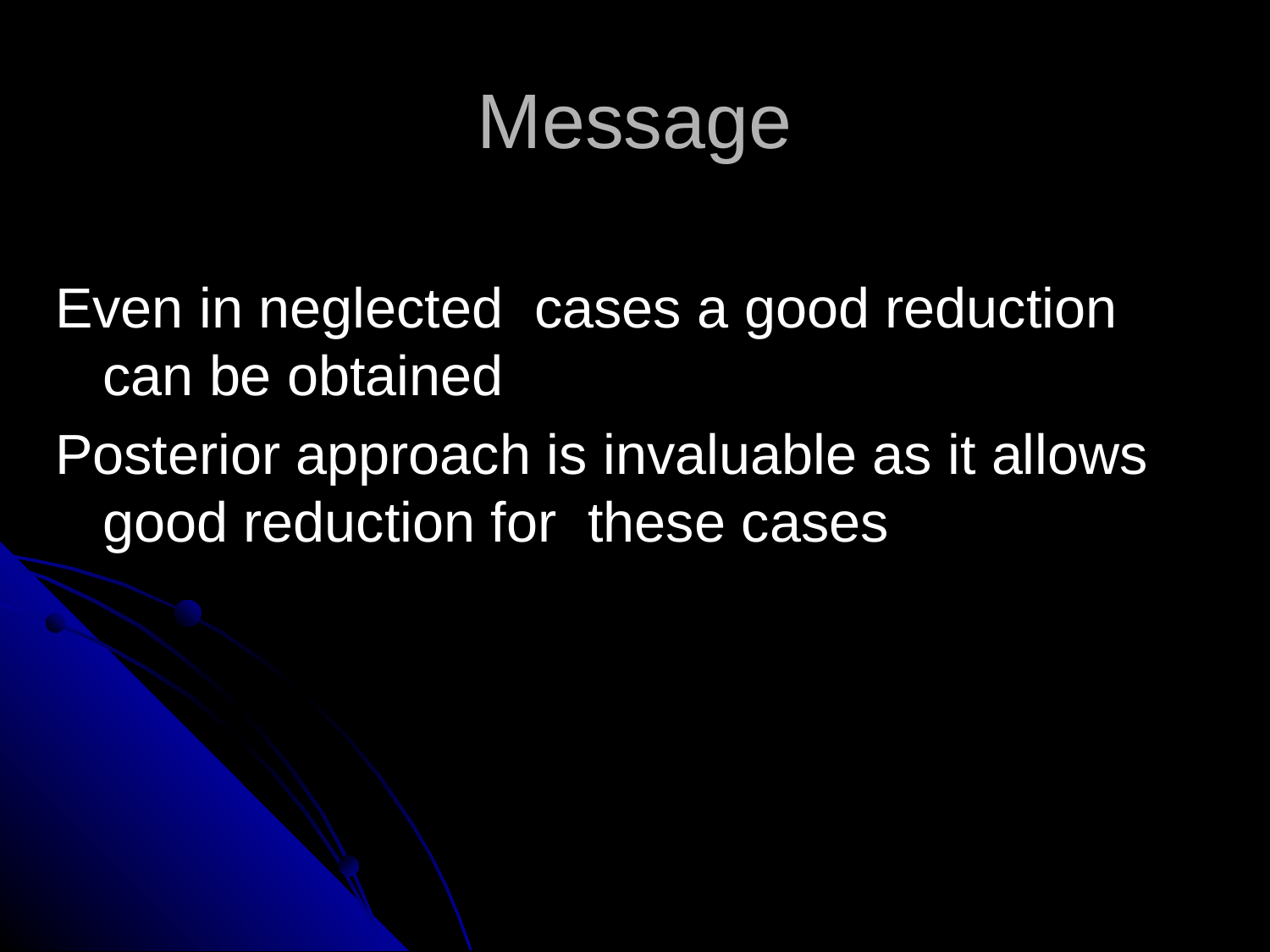

# Message

Even in neglected  cases a good reduction can be obtained
Posterior approach is invaluable as it allows good reduction for  these cases